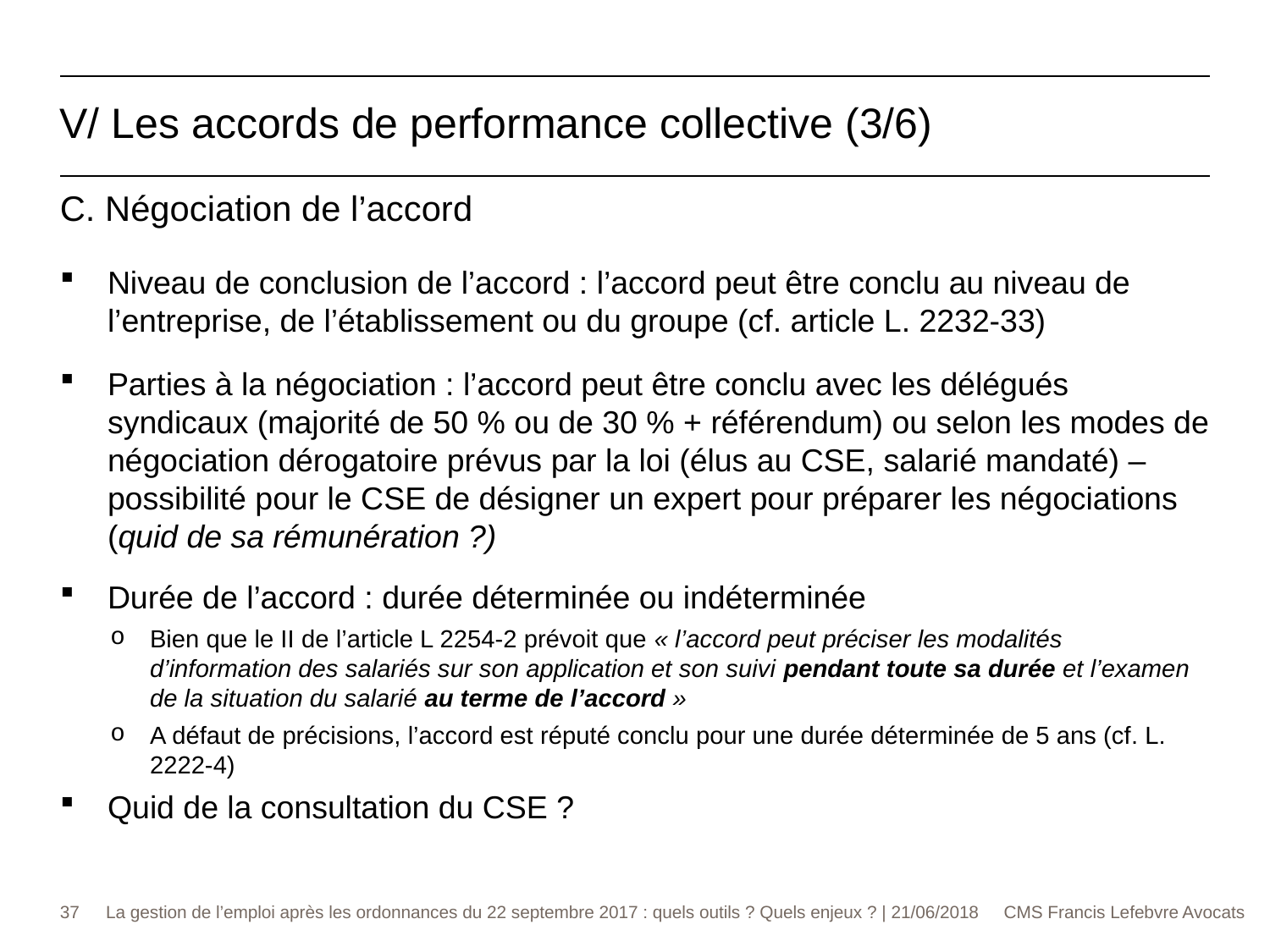

V/ Les accords de performance collective (3/6)
C. Négociation de l’accord

Niveau de conclusion de l’accord : l’accord peut être conclu au niveau de l’entreprise, de l’établissement ou du groupe (cf. article L. 2232-33)

Parties à la négociation : l’accord peut être conclu avec les délégués syndicaux (majorité de 50 % ou de 30 % + référendum) ou selon les modes de négociation dérogatoire prévus par la loi (élus au CSE, salarié mandaté) – possibilité pour le CSE de désigner un expert pour préparer les négociations (quid de sa rémunération ?)

Durée de l’accord : durée déterminée ou indéterminée
Bien que le II de l’article L 2254-2 prévoit que « l’accord peut préciser les modalités d’information des salariés sur son application et son suivi pendant toute sa durée et l’examen de la situation du salarié au terme de l’accord »
A défaut de précisions, l’accord est réputé conclu pour une durée déterminée de 5 ans (cf. L. 2222-4)
Quid de la consultation du CSE ?

37